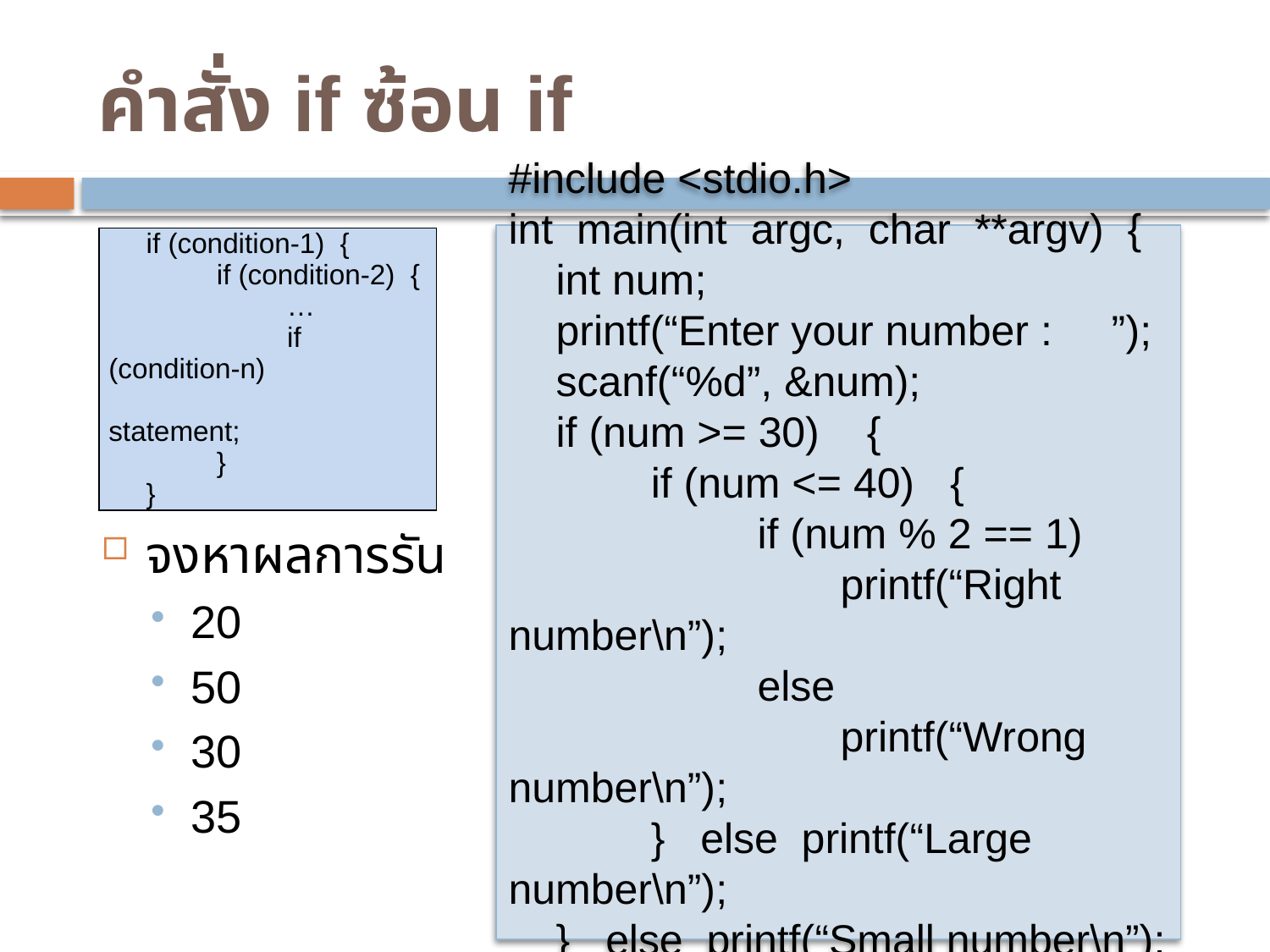

# คำสั่ง if ซ้อน if
#include <stdio.h>
int  main(int  argc,  char  **argv)  {
    int num;
    printf(“Enter your number :     ”);
    scanf(“%d”, &num);
    if (num >= 30)    {
            if (num <= 40)   {
                     if (num % 2 == 1)
                            printf(“Right number\n”);
                     else
                            printf(“Wrong number\n”);
            }   else  printf(“Large number\n”);
    }   else  printf(“Small number\n”);
}
| if (condition-1) { if (condition-2) { … if (condition-n) statement; } } |
| --- |
จงหาผลการรัน
20
50
30
35